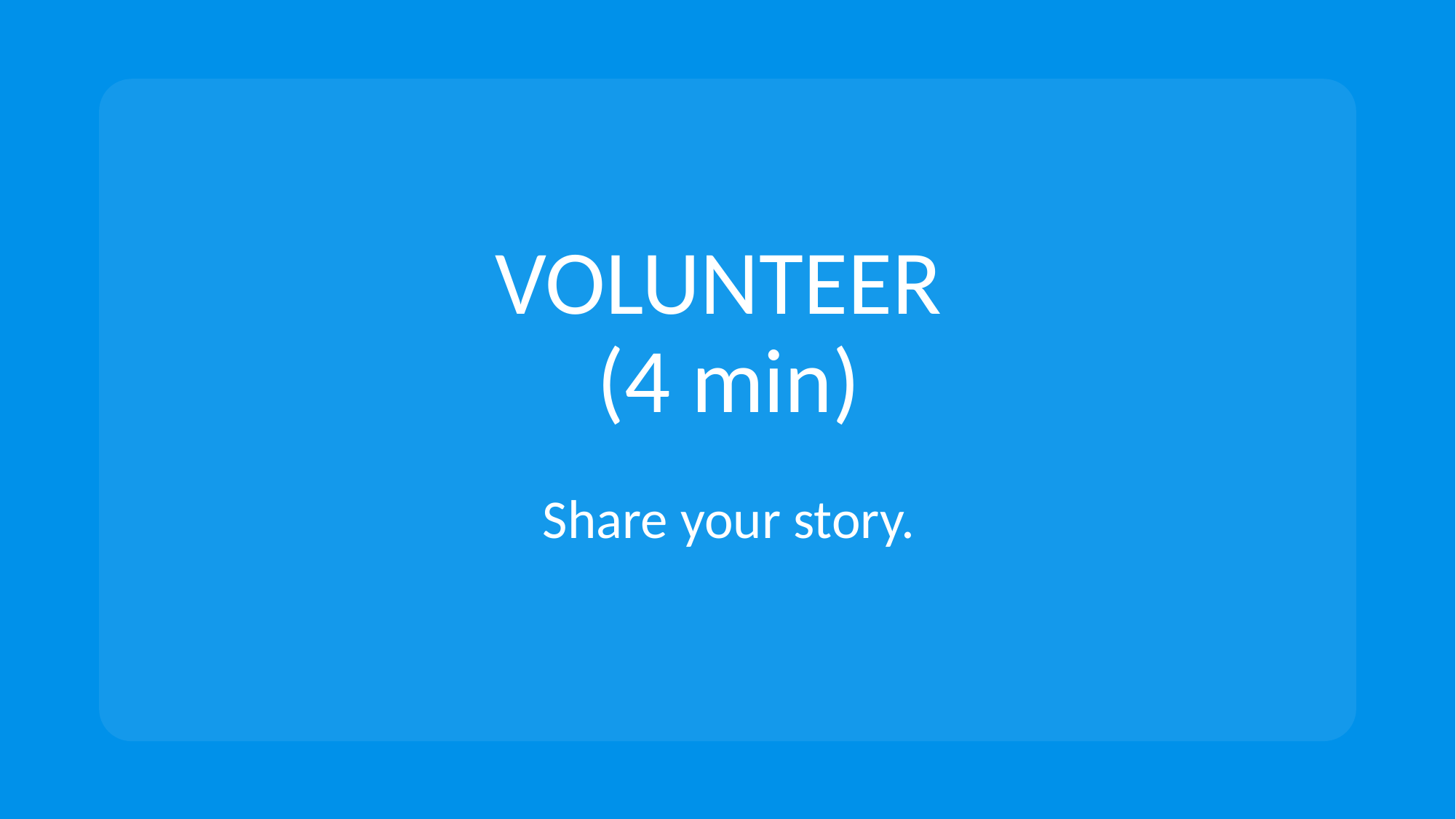

# VOLUNTEER (4 min) Share your story.